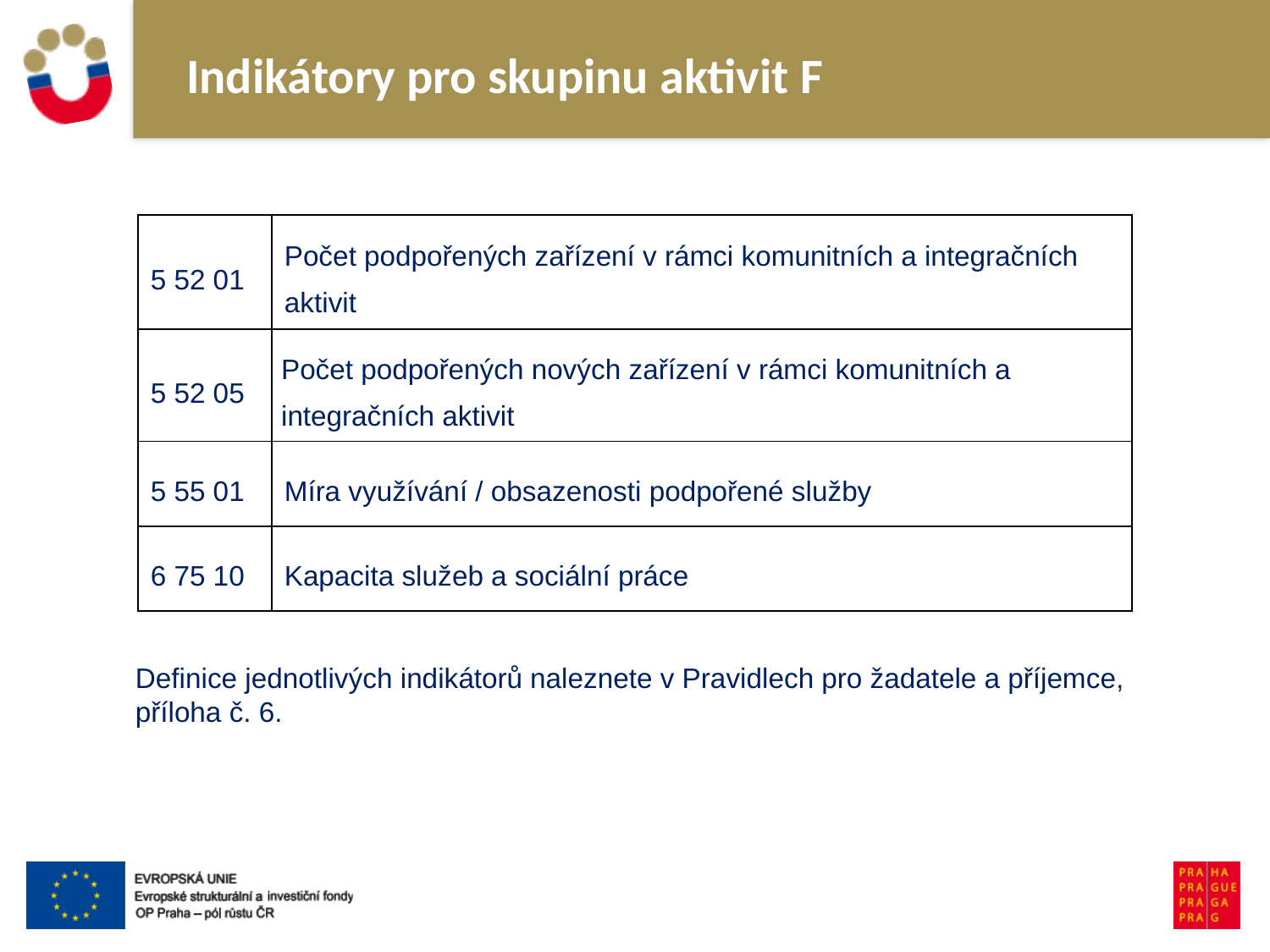

# Indikátory pro skupinu aktivit F

| 5 52 01 | Počet podpořených zařízení v rámci komunitních a integračních aktivit |
| --- | --- |
| 5 52 05 | Počet podpořených nových zařízení v rámci komunitních a integračních aktivit |
| 5 55 01 | Míra využívání / obsazenosti podpořené služby |
| 6 75 10 | Kapacita služeb a sociální práce |
Definice jednotlivých indikátorů naleznete v Pravidlech pro žadatele a příjemce, příloha č. 6.